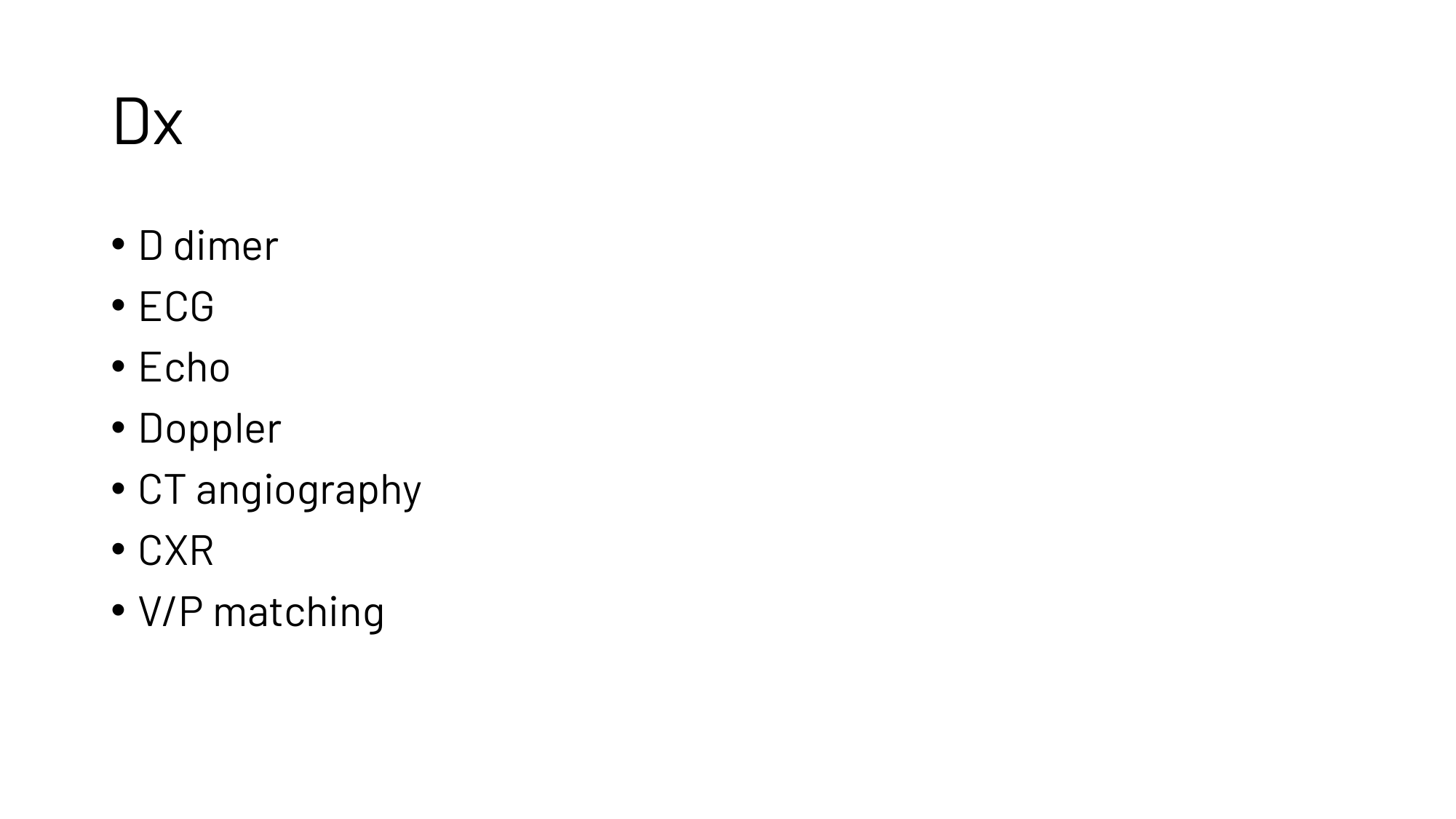

# Dx
D dimer
ECG
Echo
Doppler
CT angiography
CXR
V/P matching